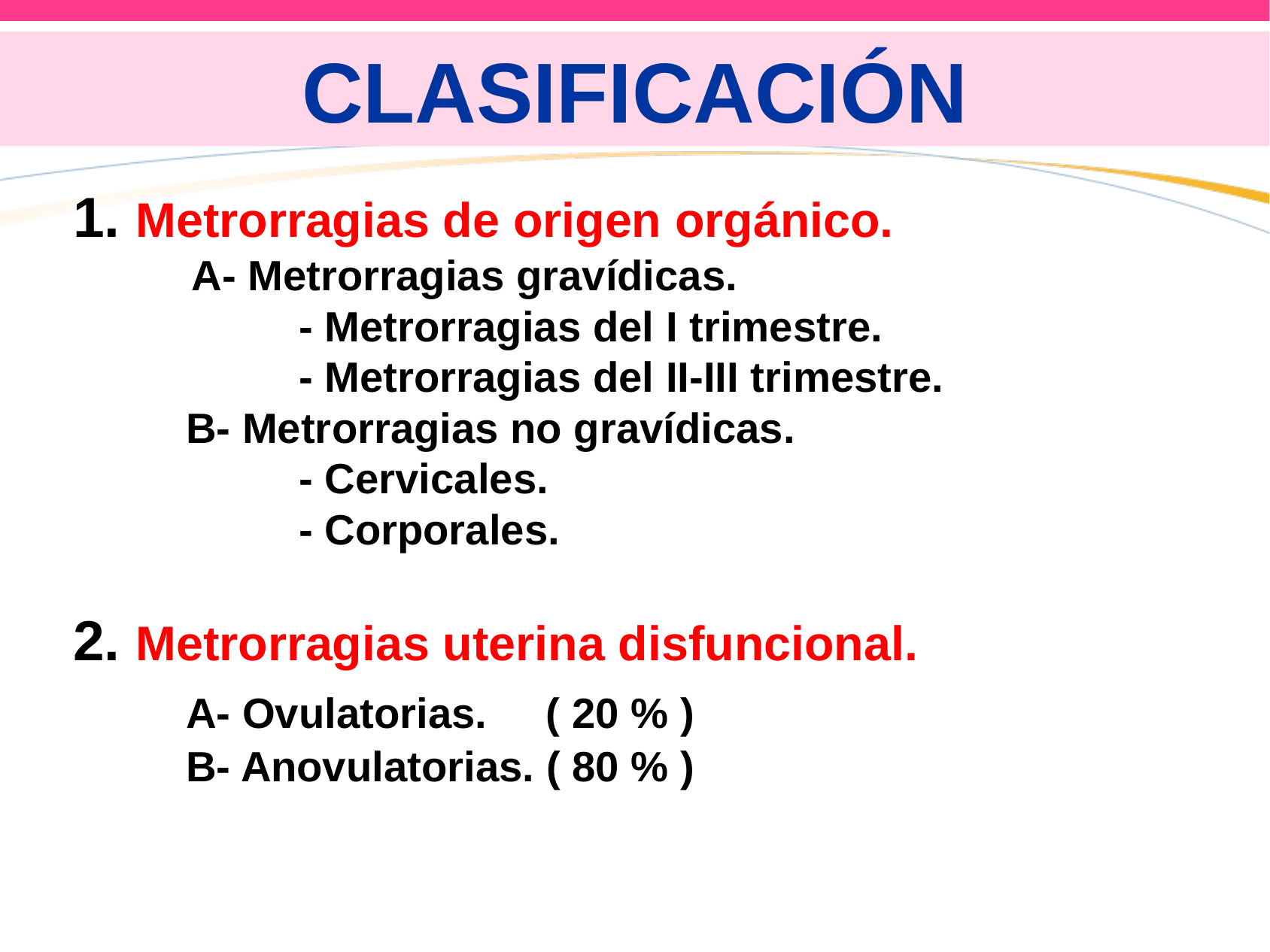

# CLASIFICACIÓN

1. Metrorragias de origen orgánico.
          A- Metrorragias gravídicas.
		- Metrorragias del I trimestre.
		- Metrorragias del II-III trimestre.
	B- Metrorragias no gravídicas.
		- Cervicales.
		- Corporales.

2. Metrorragias uterina disfuncional.
	A- Ovulatorias.     ( 20 % )
	B- Anovulatorias. ( 80 % )